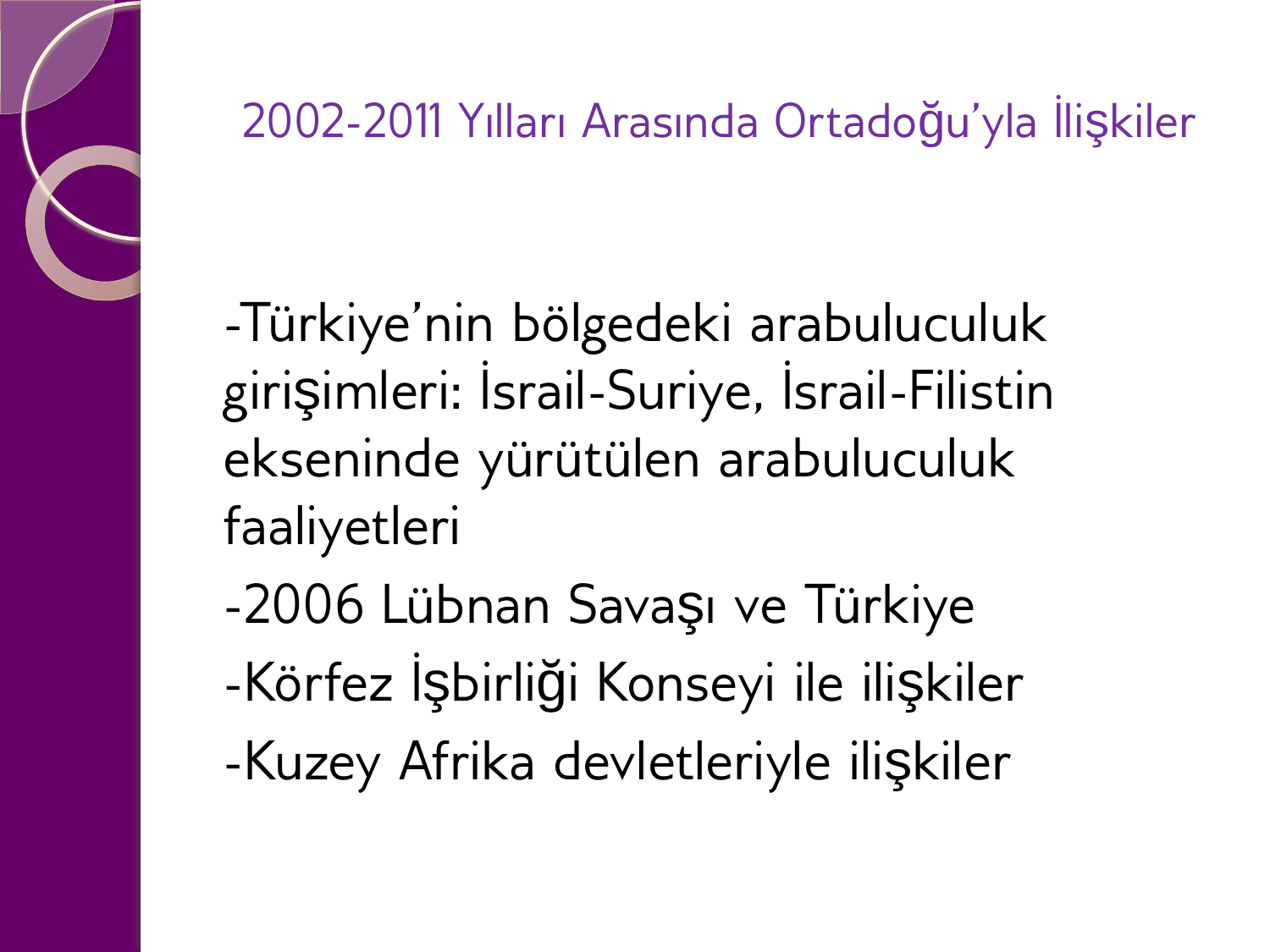

# 2002-2011 Yılları Arasında Ortadoğu’yla İlişkiler

-Türkiye’nin bölgedeki arabuluculuk girişimleri: İsrail-Suriye, İsrail-Filistin ekseninde yürütülen arabuluculuk faaliyetleri
-2006 Lübnan Savaşı ve Türkiye
-Körfez İşbirliği Konseyi ile ilişkiler
-Kuzey Afrika devletleriyle ilişkiler